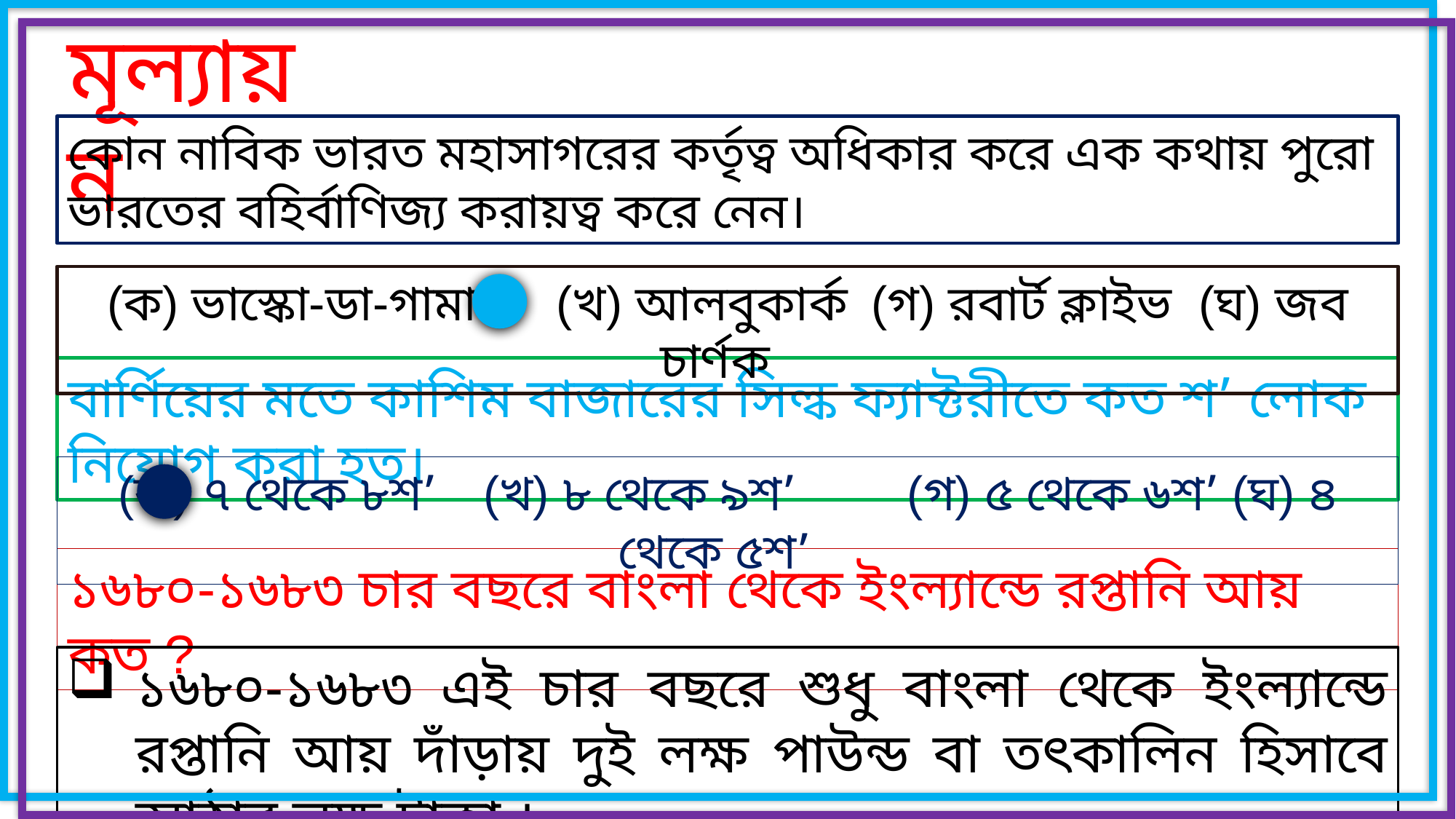

মূল্যায়ন

কোন নাবিক ভারত মহাসাগরের কর্তৃত্ব অধিকার করে এক কথায় পুরো ভারতের বহির্বাণিজ্য করায়ত্ব করে নেন।
(ক) ভাস্কো-ডা-গামা 	 (খ) আলবুকার্ক 	(গ) রবার্ট ক্লাইভ 	(ঘ) জব চার্ণক

বার্ণিয়ের মতে কাশিম বাজারের সিল্ক ফ্যাক্টরীতে কত শ’ লোক নিয়োগ করা হত।
(ক) ৭ থেকে ৮শ’	   (খ) ৮ থেকে ৯শ’ 	  (গ) ৫ থেকে ৬শ’ (ঘ) ৪ থেকে ৫শ’

১৬৮০-১৬৮৩ চার বছরে বাংলা থেকে ইংল্যান্ডে রপ্তানি আয় কত ?
১৬৮০-১৬৮৩ এই চার বছরে শুধু বাংলা থেকে ইংল্যান্ডে রপ্তানি আয় দাঁড়ায় দুই লক্ষ পাউন্ড বা তৎকালিন হিসাবে আঠার লক্ষ টাকা ।